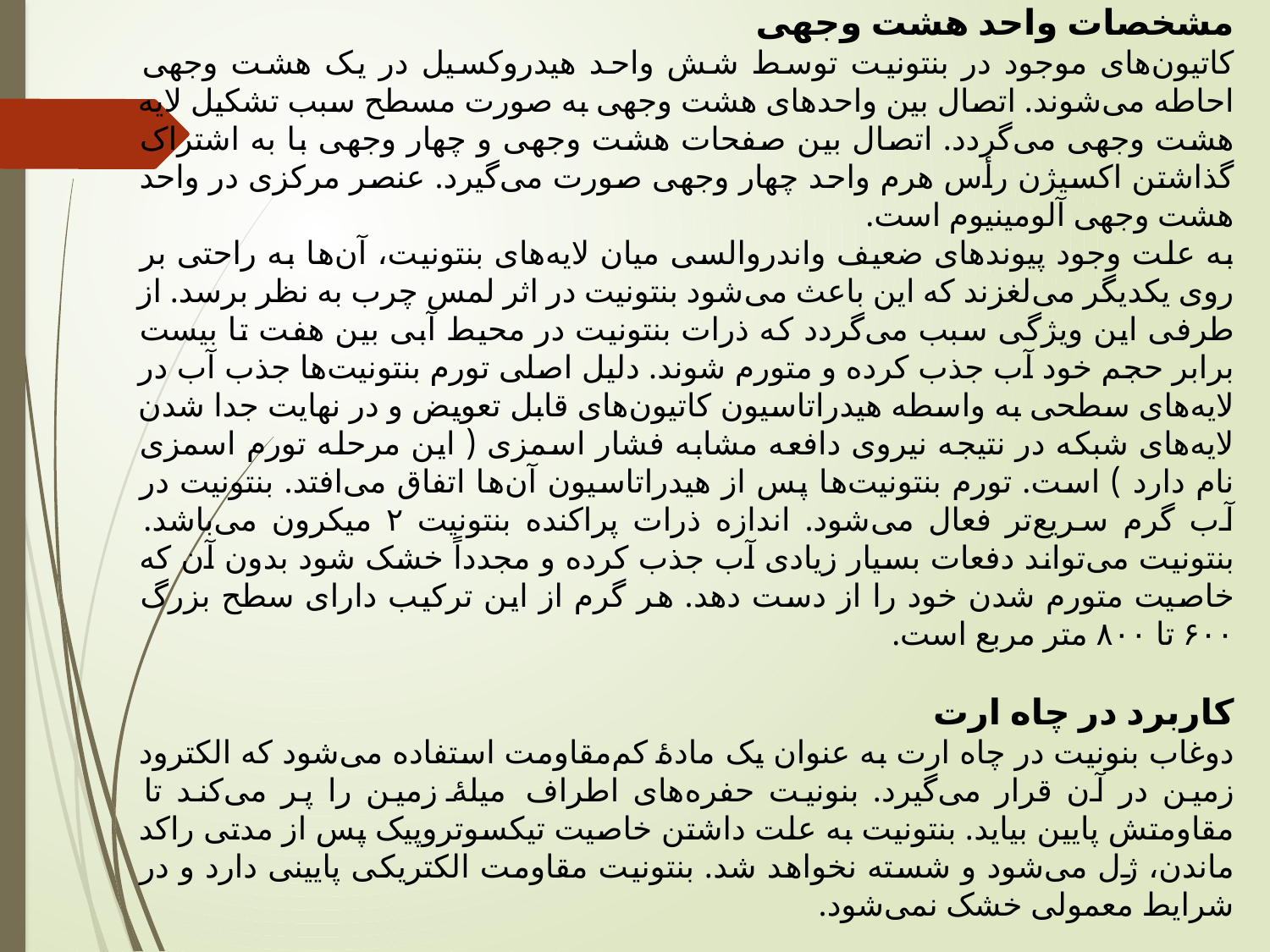

مشخصات واحد هشت وجهی
کاتیون‌های موجود در بنتونیت توسط شش واحد هیدروکسیل در یک هشت وجهی احاطه می‌شوند. اتصال بین واحدهای هشت وجهی به صورت مسطح سبب تشکیل لایه هشت وجهی می‌گردد. اتصال بین صفحات هشت وجهی و چهار وجهی با به اشتراک گذاشتن اکسیژن رأس هرم واحد چهار وجهی صورت می‌گیرد. عنصر مرکزی در واحد هشت وجهی آلومینیوم است.
به علت وجود پیوندهای ضعیف واندروالسی میان لایه‌های بنتونیت، آن‌ها به راحتی بر روی یکدیگر می‌لغزند که این باعث می‌شود بنتونیت در اثر لمس چرب به نظر برسد. از طرفی این ویژگی سبب می‌گردد که ذرات بنتونیت در محیط آبی بین هفت تا بیست برابر حجم خود آب جذب کرده و متورم شوند. دلیل اصلی تورم بنتونیت‌ها جذب آب در لایه‌های سطحی به واسطه هیدراتاسیون کاتیون‌های قابل تعویض و در نهایت جدا شدن لایه‌های شبکه در نتیجه نیروی دافعه مشابه فشار اسمزی ( این مرحله تورم اسمزی نام دارد ) است. تورم بنتونیت‌ها پس از هیدراتاسیون آن‌ها اتفاق می‌افتد. بنتونیت در آب گرم‌ سریع‌تر فعال می‌شود. اندازه ذرات پراکنده بنتونیت ۲ میکرون می‌باشد. بنتونیت می‌تواند دفعات بسیار زیادی آب جذب کرده و مجدداً خشک شود بدون آن که خاصیت متورم شدن خود را از دست دهد. هر گرم از این ترکیب دارای سطح بزرگ ۶۰۰ تا ۸۰۰ متر مربع است.

کاربرد در چاه ارت
دوغاب بنونیت در چاه ارت به عنوان یک مادهٔ کم‌مقاومت استفاده می‌شود که الکترود زمین در آن قرار می‌گیرد. بنونیت حفره‌های اطراف میلهٔ زمین را پر می‌کند تا مقاومتش پایین بیاید. بنتونیت به علت داشتن خاصیت تیکسوتروپیک پس از مدتی راکد ماندن، ژل می‌شود و شسته نخواهد شد. بنتونیت مقاومت الکتریکی پایینی دارد و در شرایط معمولی خشک نمی‌شود.